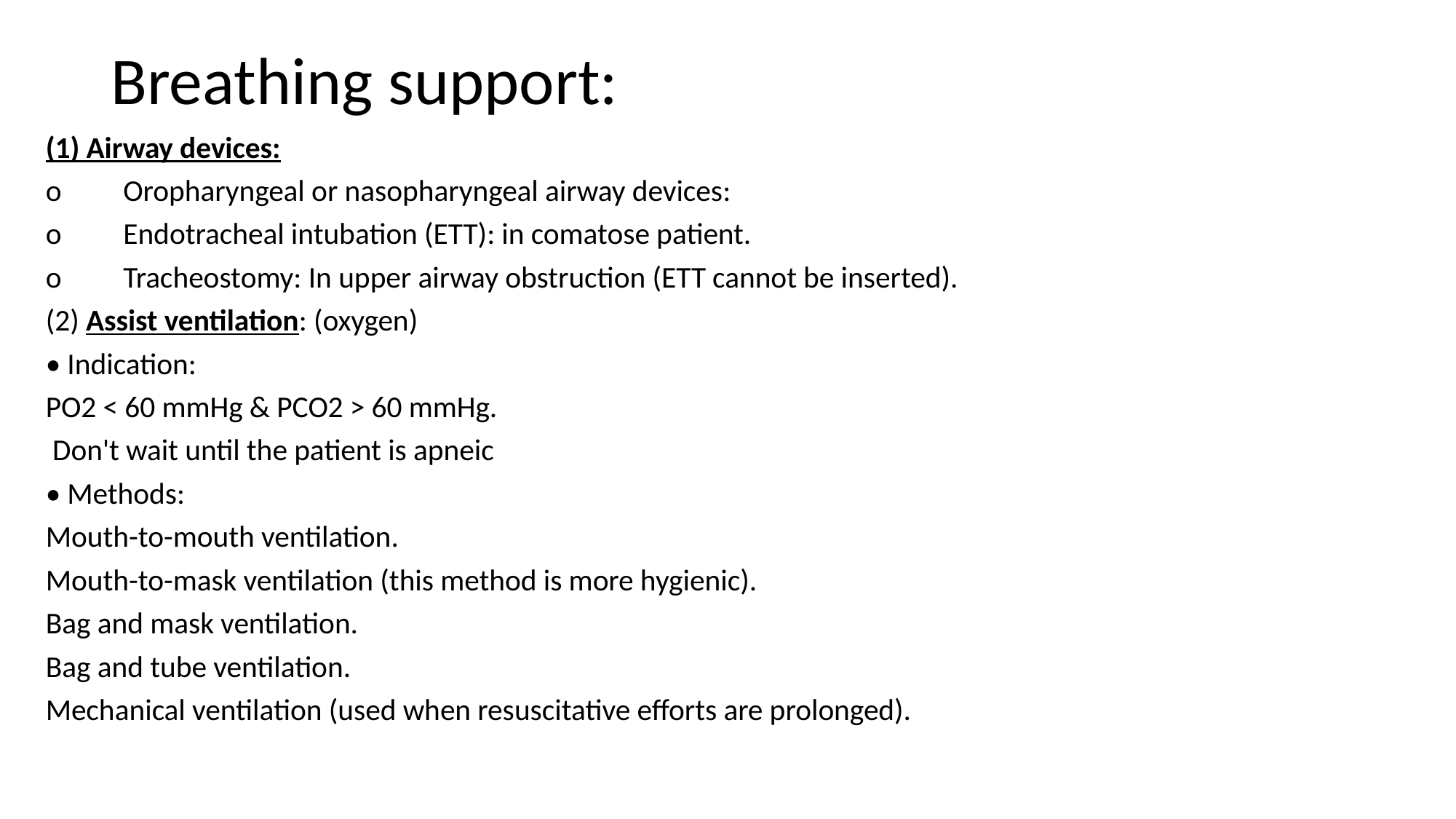

# Breathing support:
(1) Airway devices:
o	Oropharyngeal or nasopharyngeal airway devices:
o	Endotracheal intubation (ETT): in comatose patient.
o	Tracheostomy: In upper airway obstruction (ETT cannot be inserted).
(2) Assist ventilation: (oxygen)
• Indication:
PO2 < 60 mmHg & PCO2 > 60 mmHg.
 Don't wait until the patient is apneic
• Methods:
Mouth-to-mouth ventilation.
Mouth-to-mask ventilation (this method is more hygienic).
Bag and mask ventilation.
Bag and tube ventilation.
Mechanical ventilation (used when resuscitative efforts are prolonged).